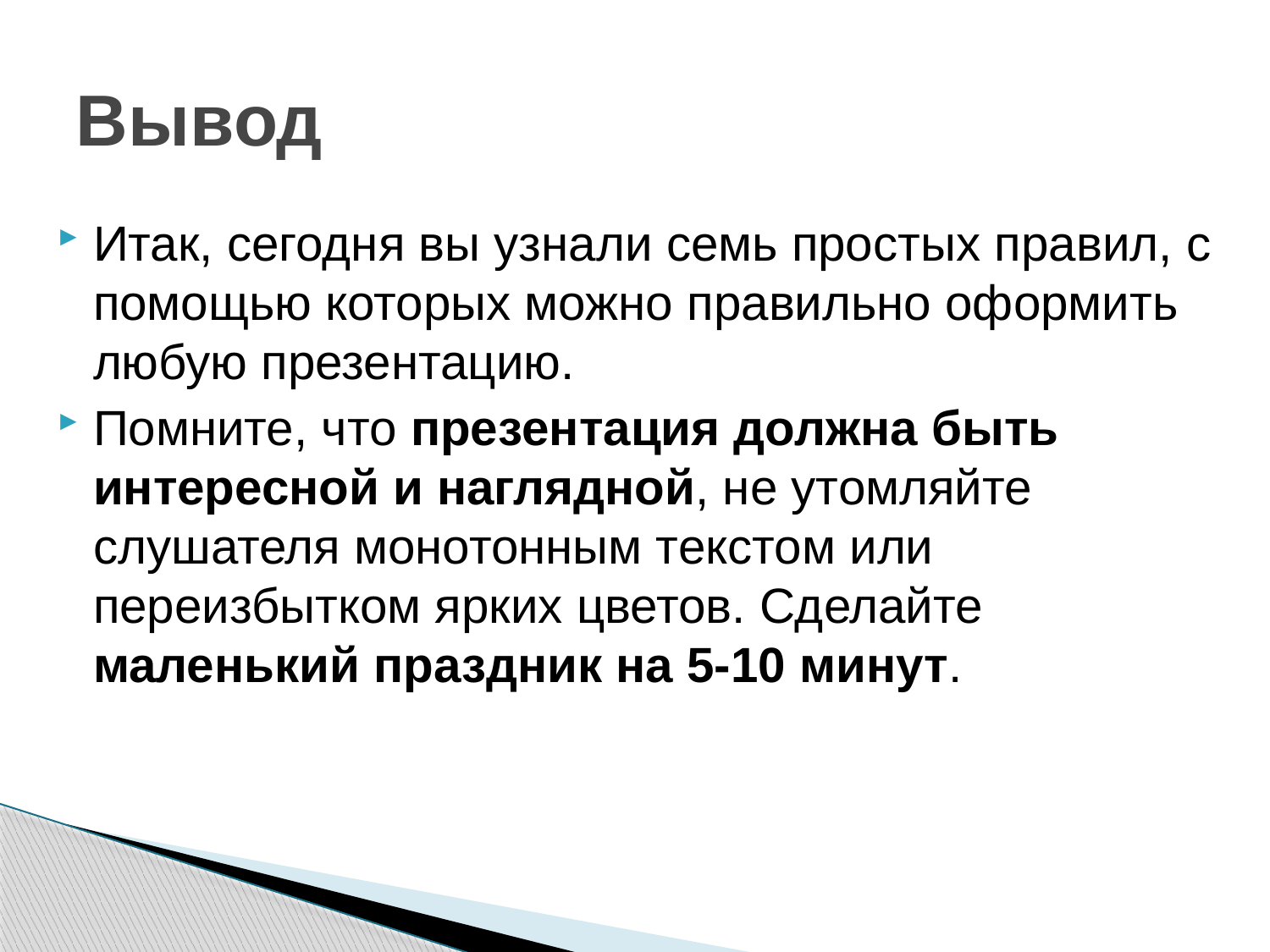

# Вывод
Итак, сегодня вы узнали семь простых правил, с помощью которых можно правильно оформить любую презентацию.
Помните, что презентация должна быть интересной и наглядной, не утомляйте слушателя монотонным текстом или переизбытком ярких цветов. Сделайте маленький праздник на 5-10 минут.